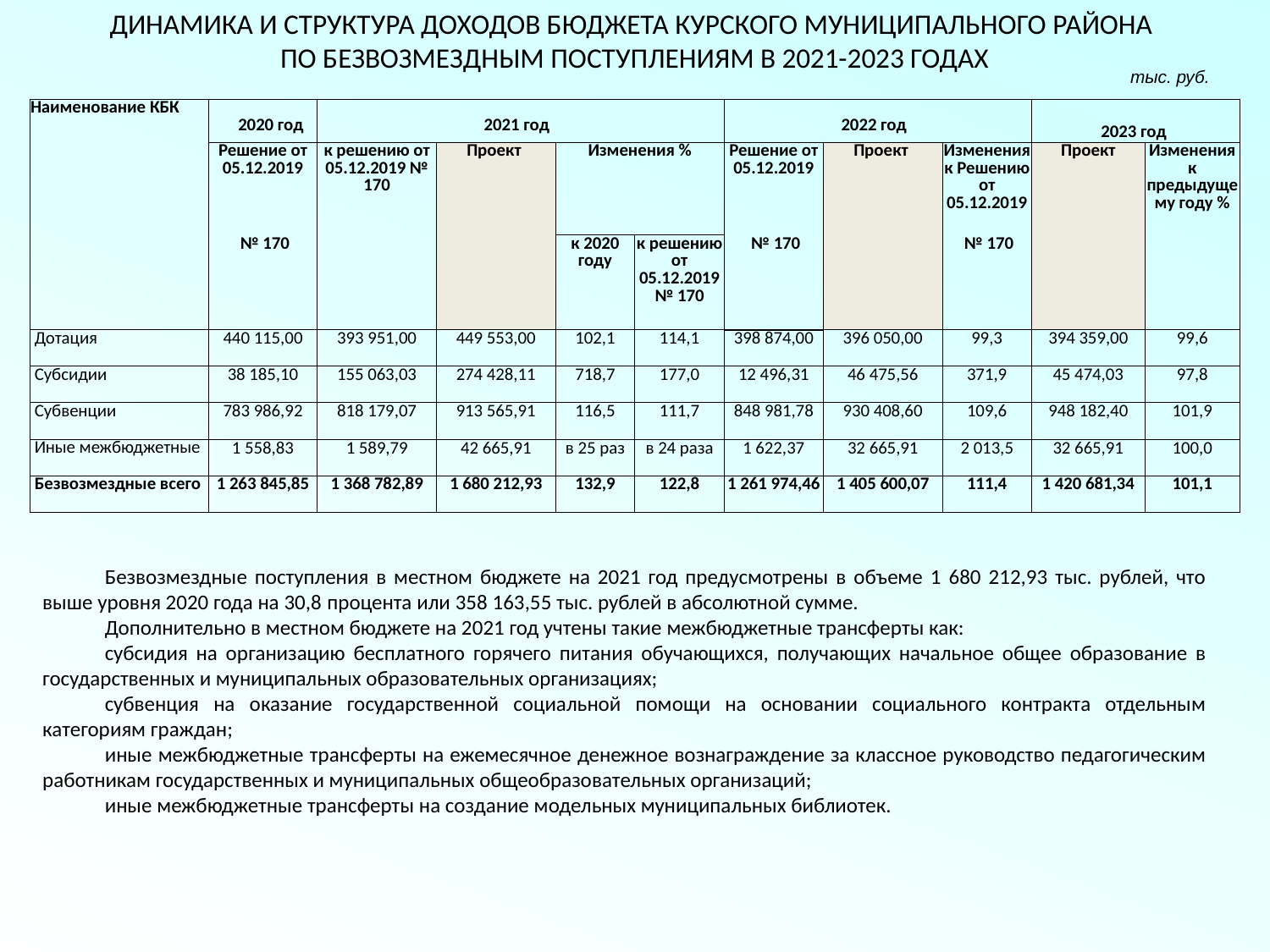

ДИНАМИКА И СТРУКТУРА ДОХОДОВ БЮДЖЕТА КУРСКОГО МУНИЦИПАЛЬНОГО РАЙОНА
ПО БЕЗВОЗМЕЗДНЫМ ПОСТУПЛЕНИЯМ В 2021-2023 ГОДАХ
тыс. руб.
| Наименование КБК | 2020 год | 2021 год |  |  |  | 2022 год |  |  | 2023 год |  |
| --- | --- | --- | --- | --- | --- | --- | --- | --- | --- | --- |
|  | Решение от 05.12.2019 | к решению от 05.12.2019 № 170 | Проект | Изменения % |  | Решение от 05.12.2019 | Проект | Изменения к Решению от 05.12.2019 | Проект | Изменения к предыдущему году % |
|  | № 170 |  |  | к 2020 году | к решению от 05.12.2019 № 170 | № 170 |  | № 170 |  |  |
| Дотация | 440 115,00 | 393 951,00 | 449 553,00 | 102,1 | 114,1 | 398 874,00 | 396 050,00 | 99,3 | 394 359,00 | 99,6 |
| Субсидии | 38 185,10 | 155 063,03 | 274 428,11 | 718,7 | 177,0 | 12 496,31 | 46 475,56 | 371,9 | 45 474,03 | 97,8 |
| Субвенции | 783 986,92 | 818 179,07 | 913 565,91 | 116,5 | 111,7 | 848 981,78 | 930 408,60 | 109,6 | 948 182,40 | 101,9 |
| Иные межбюджетные | 1 558,83 | 1 589,79 | 42 665,91 | в 25 раз | в 24 раза | 1 622,37 | 32 665,91 | 2 013,5 | 32 665,91 | 100,0 |
| Безвозмездные всего | 1 263 845,85 | 1 368 782,89 | 1 680 212,93 | 132,9 | 122,8 | 1 261 974,46 | 1 405 600,07 | 111,4 | 1 420 681,34 | 101,1 |
Безвозмездные поступления в местном бюджете на 2021 год предусмотрены в объеме 1 680 212,93 тыс. рублей, что выше уровня 2020 года на 30,8 процента или 358 163,55 тыс. рублей в абсолютной сумме.
Дополнительно в местном бюджете на 2021 год учтены такие межбюджетные трансферты как:
субсидия на организацию бесплатного горячего питания обучающихся, получающих начальное общее образование в государственных и муниципальных образовательных организациях;
субвенция на оказание государственной социальной помощи на основании социального контракта отдельным категориям граждан;
иные межбюджетные трансферты на ежемесячное денежное вознаграждение за классное руководство педагогическим работникам государственных и муниципальных общеобразовательных организаций;
иные межбюджетные трансферты на создание модельных муниципальных библиотек.